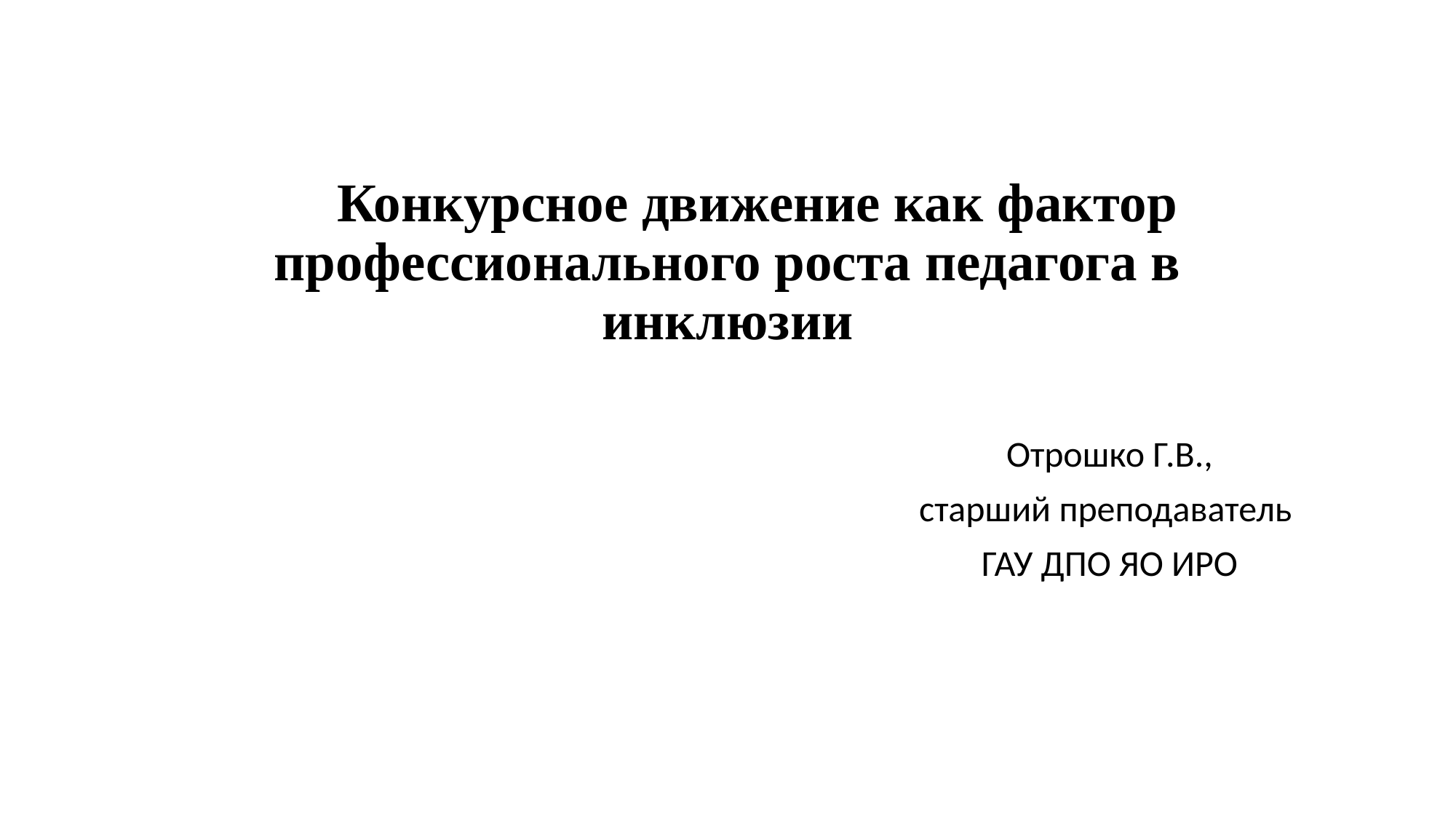

# Конкурсное движение как фактор профессионального роста педагога в инклюзии
Отрошко Г.В.,
старший преподаватель
ГАУ ДПО ЯО ИРО